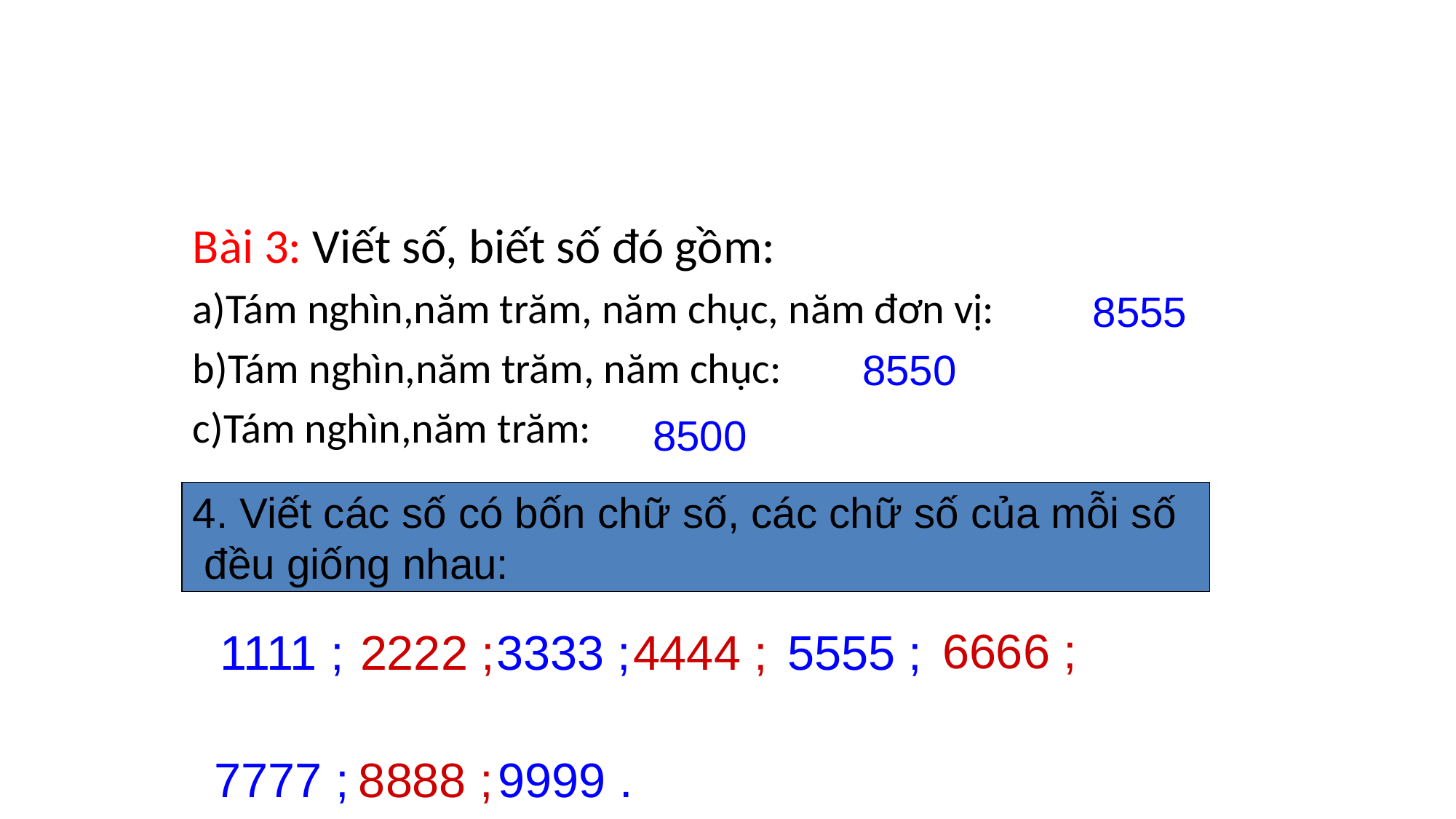

Bài 3: Viết số, biết số đó gồm:
a)Tám nghìn,năm trăm, năm chục, năm đơn vị:
b)Tám nghìn,năm trăm, năm chục:
c)Tám nghìn,năm trăm:
8555
8550
8500
4. Viết các số có bốn chữ số, các chữ số của mỗi số
 đều giống nhau:
6666 ;
1111 ;
2222 ;
3333 ;
4444 ;
5555 ;
7777 ;
8888 ;
9999 .